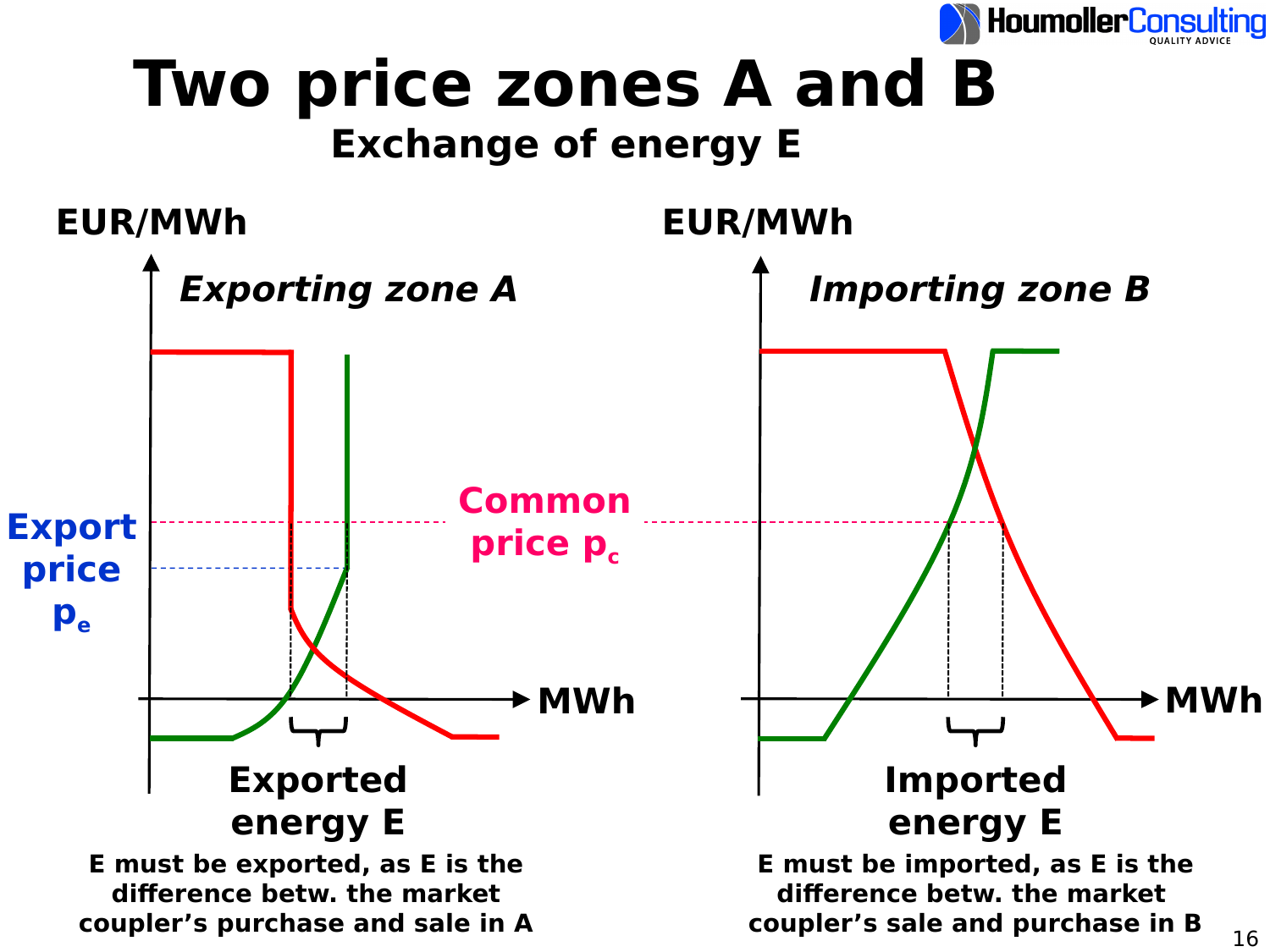

# Two price zones A and B Exchange of energy E
EUR/MWh
Exporting zone A
MWh
EUR/MWh
Importing zone B
MWh

Common
price pc
Export
price
pe

Exported
energy E

Imported
energy E
E must be exported, as E is the
difference betw. the market
coupler’s purchase and sale in A
E must be imported, as E is the
difference betw. the market
coupler’s sale and purchase in B

16